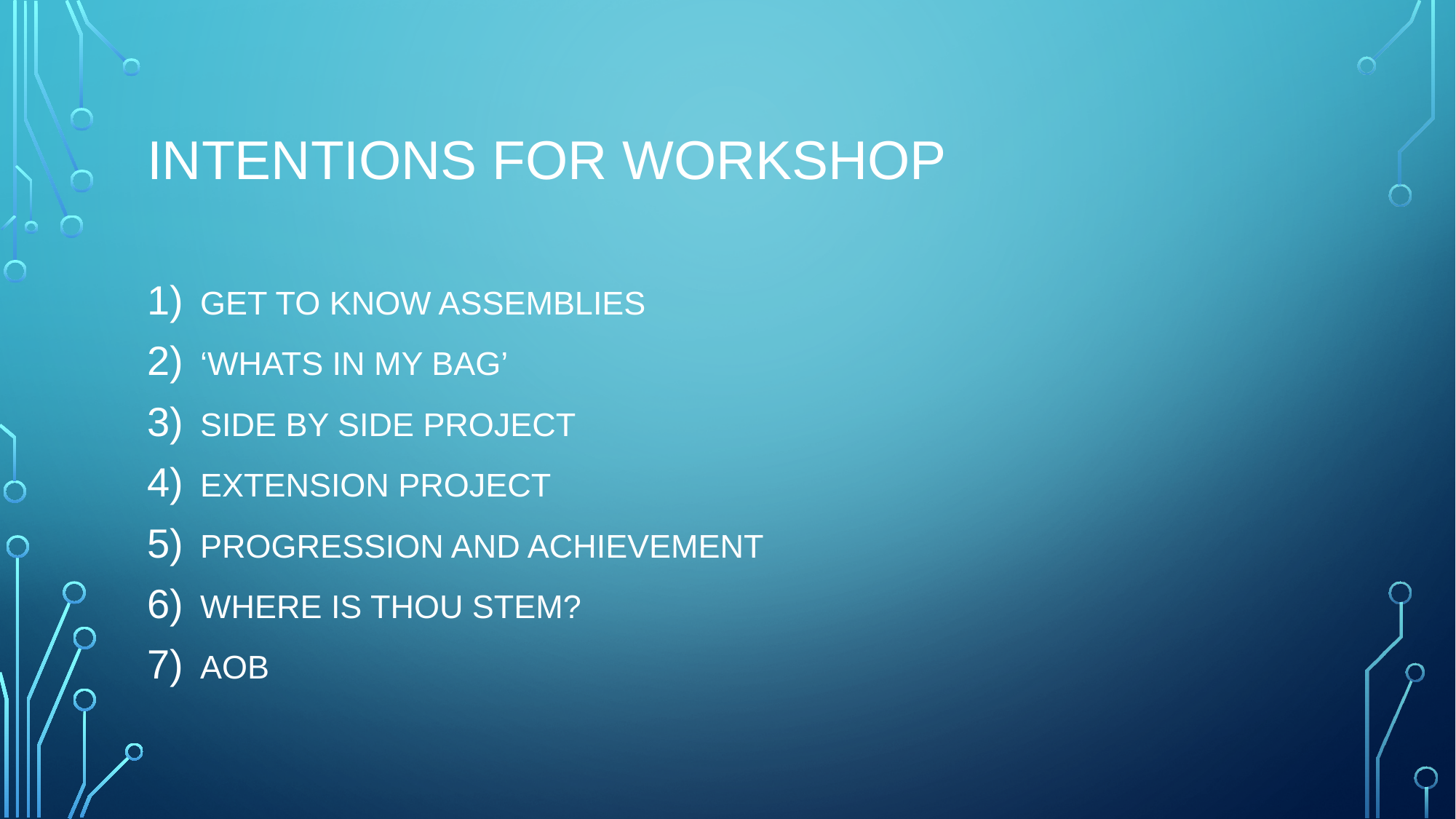

# INTENTIONS FOR WORKSHOP
GET TO KNOW ASSEMBLIES
‘WHATS IN MY BAG’
SIDE BY SIDE PROJECT
EXTENSION PROJECT
PROGRESSION AND ACHIEVEMENT
WHERE IS THOU STEM?
AOB